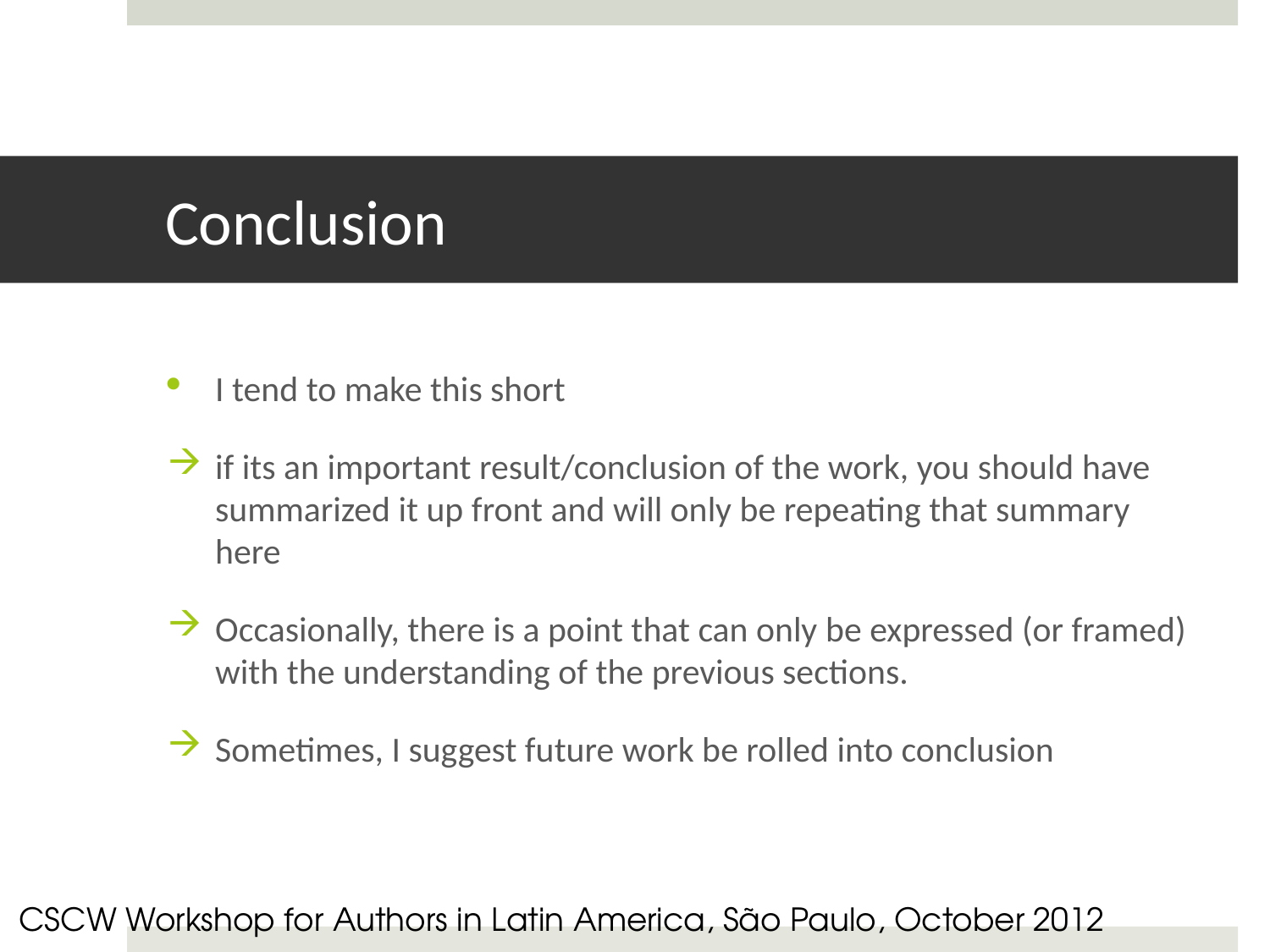

# Conclusion
I tend to make this short
if its an important result/conclusion of the work, you should have summarized it up front and will only be repeating that summary here
Occasionally, there is a point that can only be expressed (or framed) with the understanding of the previous sections.
Sometimes, I suggest future work be rolled into conclusion